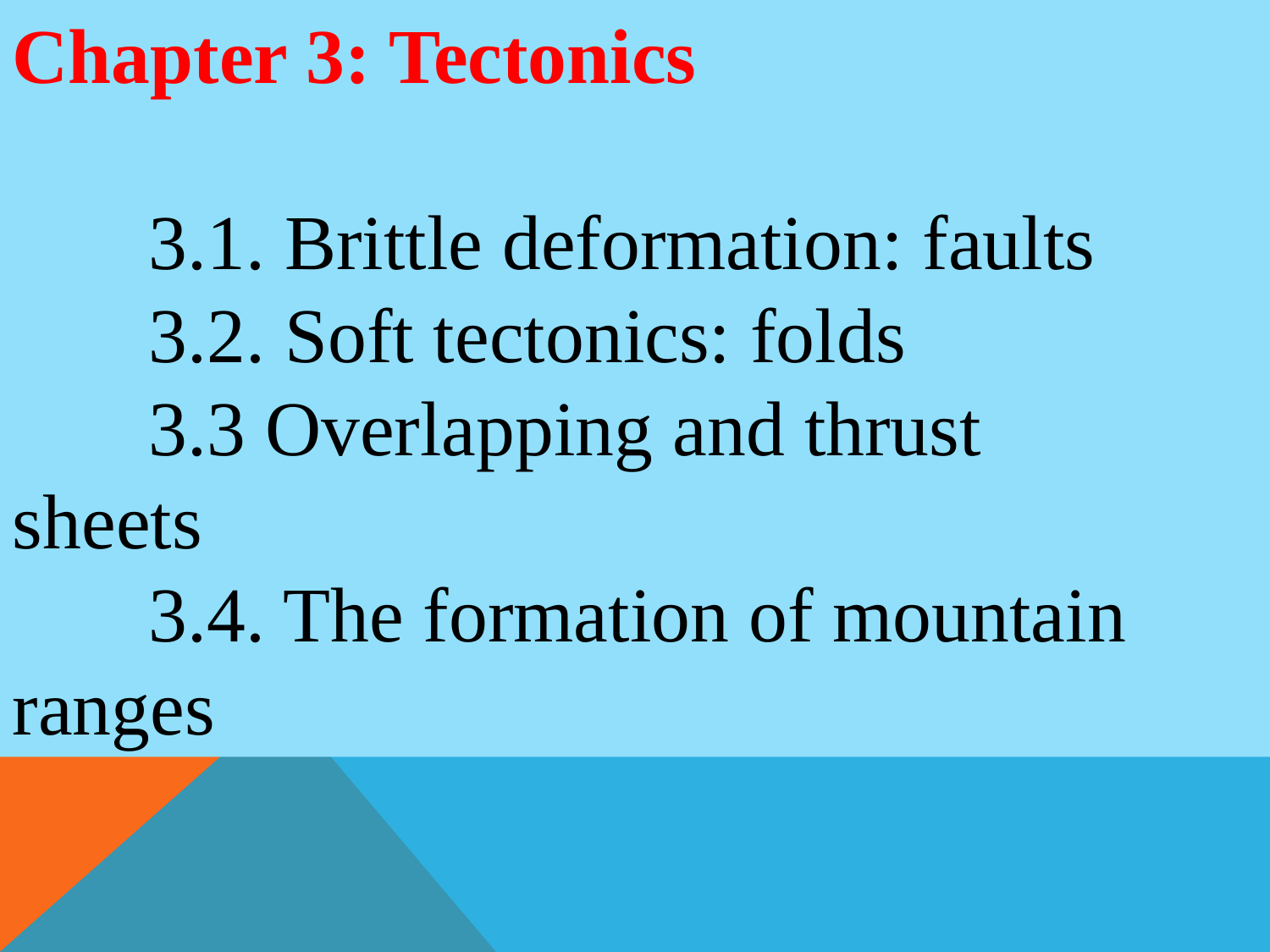

Chapter 3: Tectonics

       3.1. Brittle deformation: faults
       3.2. Soft tectonics: folds
       3.3 Overlapping and thrust     sheets
       3.4. The formation of mountain ranges